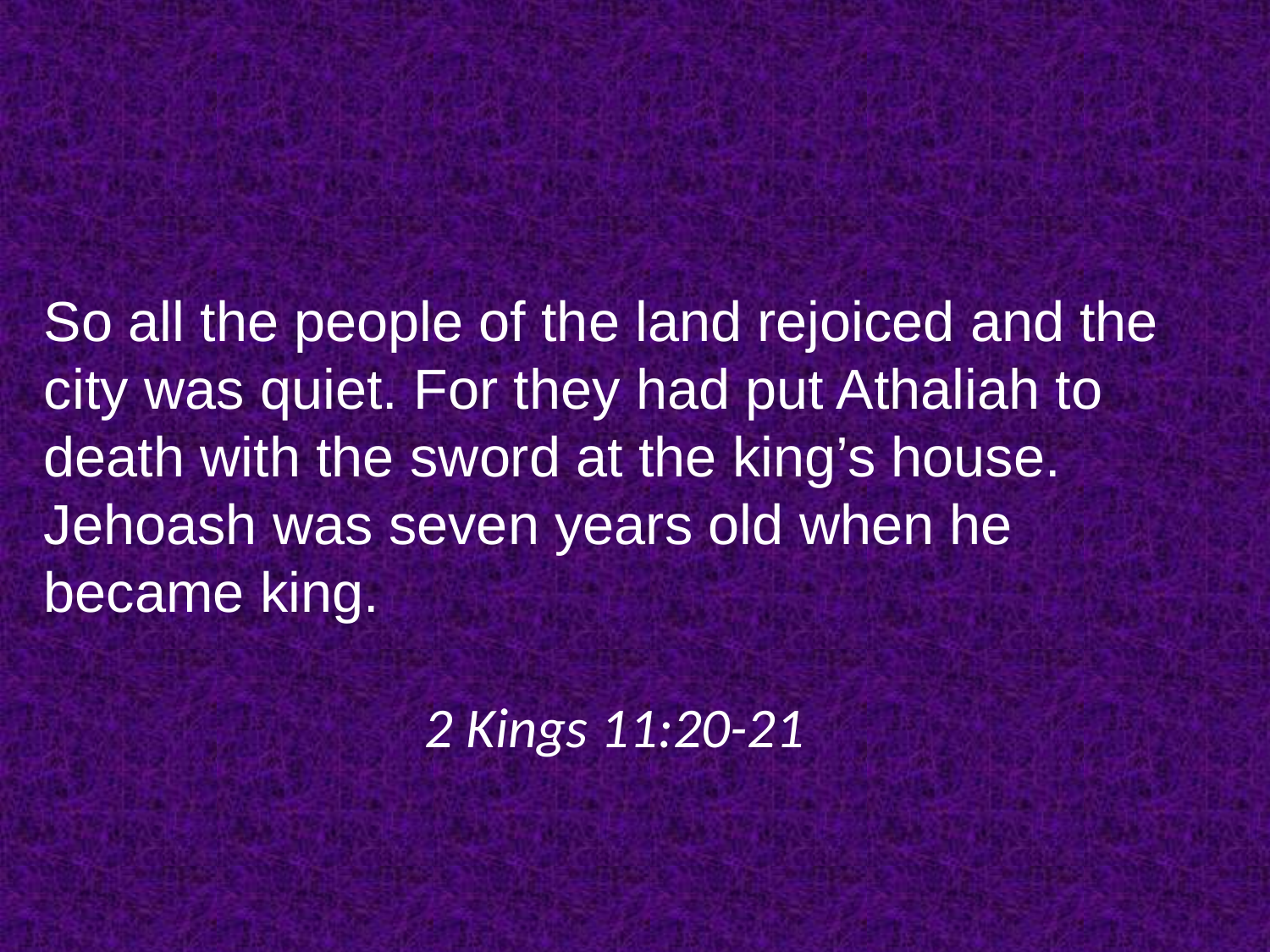

So all the people of the land rejoiced and the city was quiet. For they had put Athaliah to death with the sword at the king’s house. Jehoash was seven years old when he became king.
												2 Kings 11:20-21